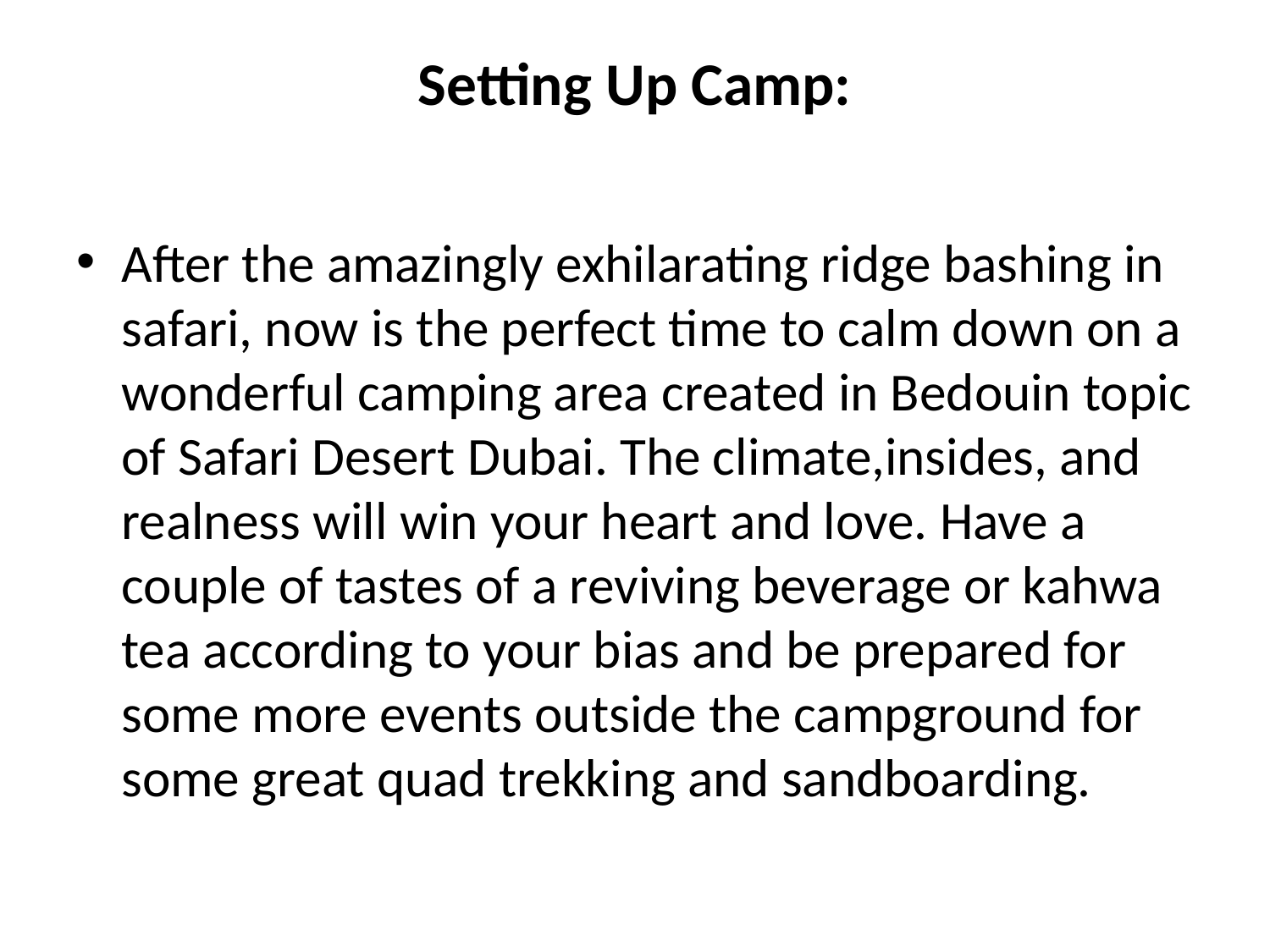

# Setting Up Camp:
After the amazingly exhilarating ridge bashing in safari, now is the perfect time to calm down on a wonderful camping area created in Bedouin topic of Safari Desert Dubai. The climate,insides, and realness will win your heart and love. Have a couple of tastes of a reviving beverage or kahwa tea according to your bias and be prepared for some more events outside the campground for some great quad trekking and sandboarding.